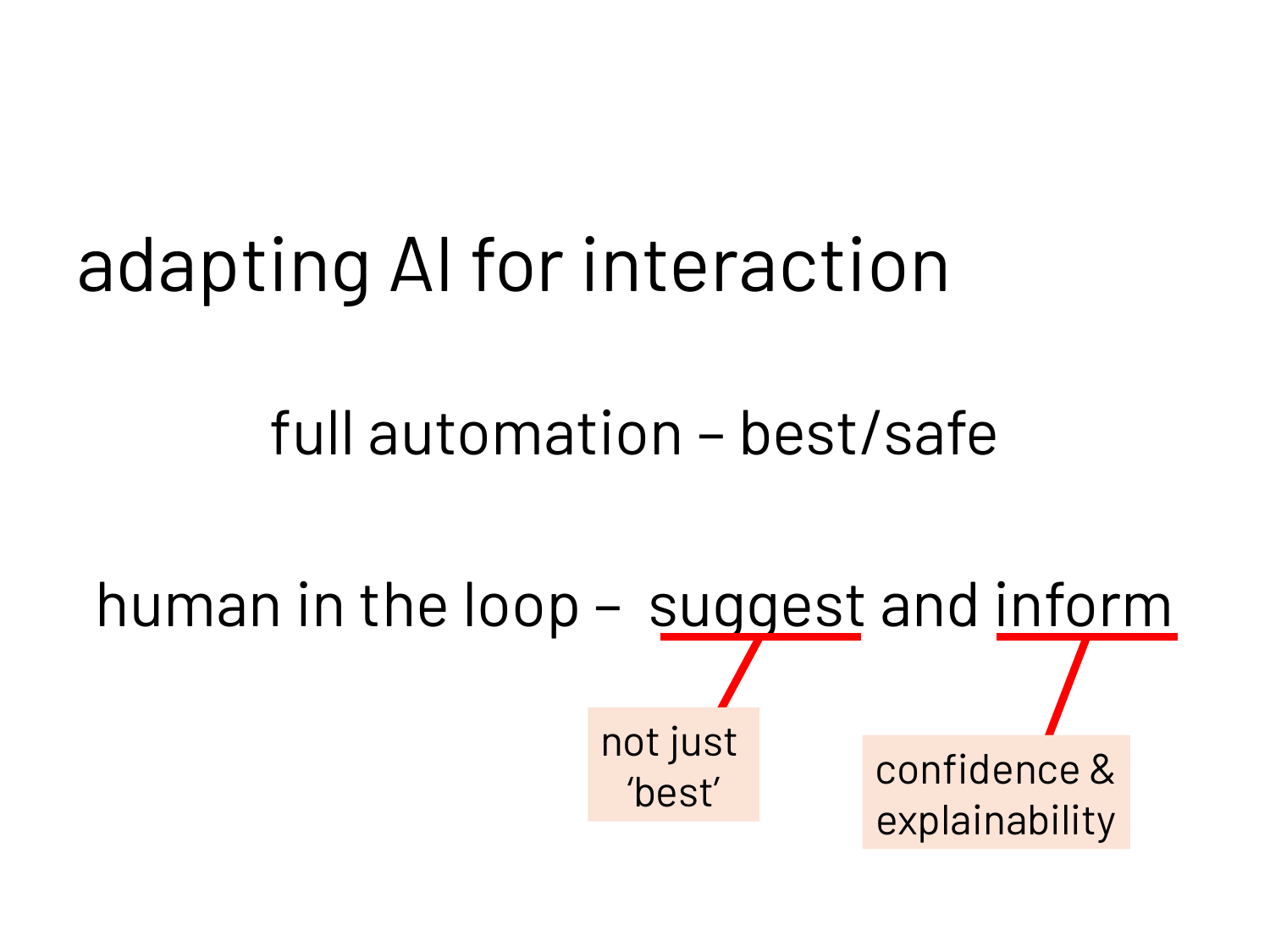

# adapting AI for interaction

full automation – best/safe

human in the loop –  suggest and inform

confidence &
explainability
not just
‘best’